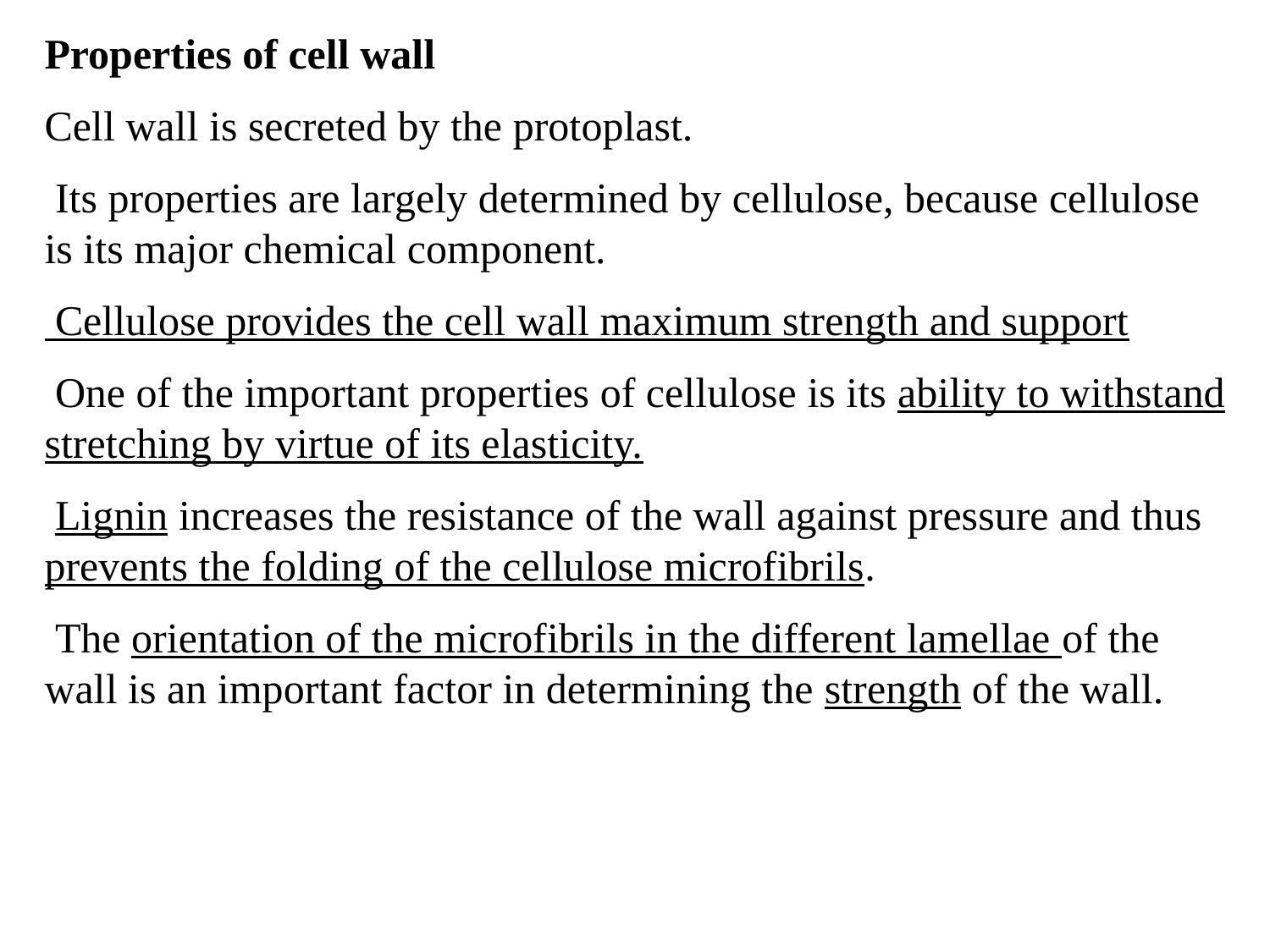

Properties of cell wall
Cell wall is secreted by the protoplast.
 Its properties are largely determined by cellulose, because cellulose is its major chemical component.
 Cellulose provides the cell wall maximum strength and support
 One of the important properties of cellulose is its ability to withstand stretching by virtue of its elasticity.
 Lignin increases the resistance of the wall against pressure and thus prevents the folding of the cellulose microfibrils.
 The orientation of the microfibrils in the different lamellae of the wall is an important factor in determining the strength of the wall.